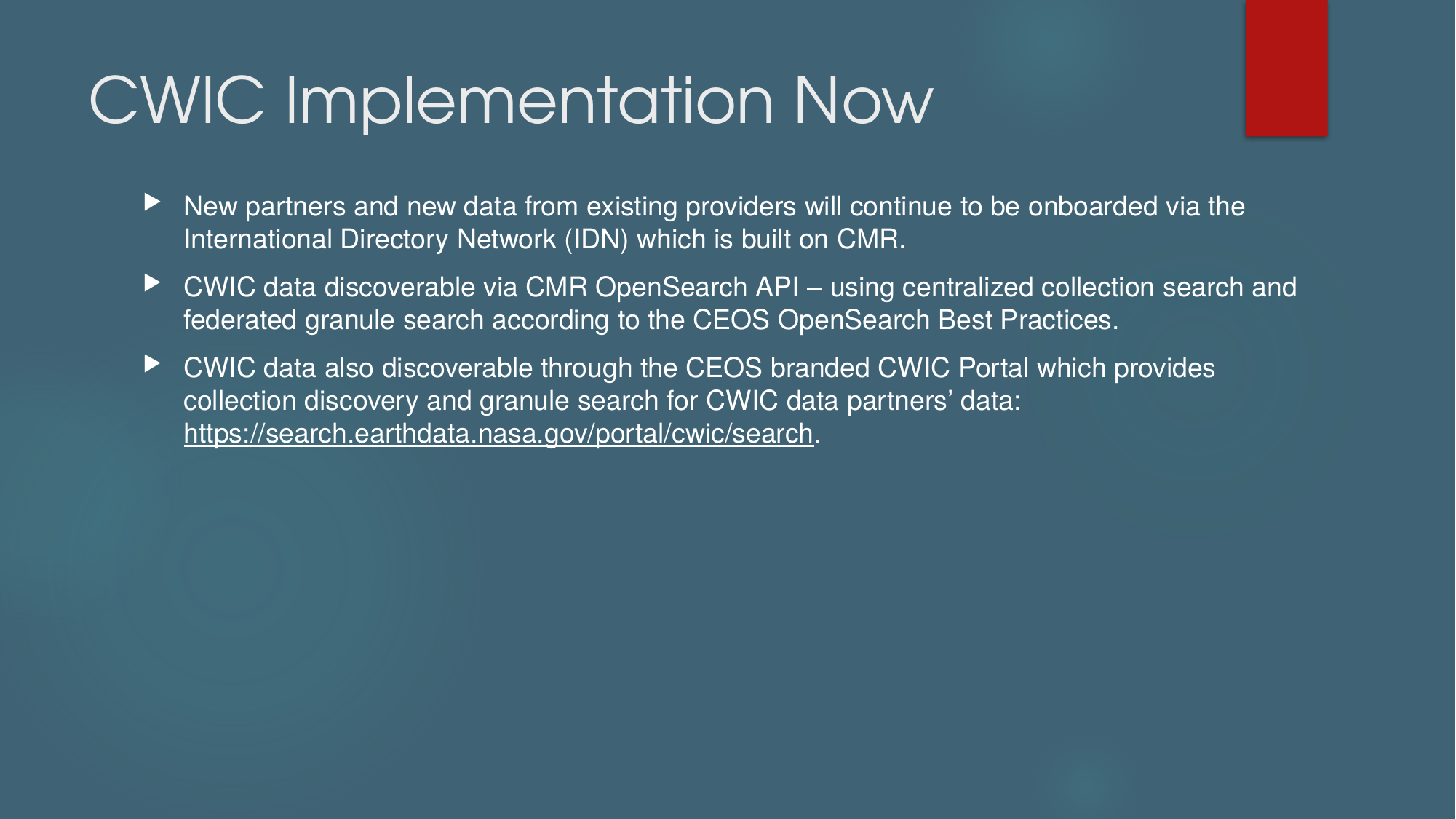

# CWIC Implementation Now
New partners and new data from existing providers will continue to be onboarded via the International Directory Network (IDN) which is built on CMR.
CWIC data discoverable via CMR OpenSearch API – using centralized collection search and federated granule search according to the CEOS OpenSearch Best Practices.
CWIC data also discoverable through the CEOS branded CWIC Portal which provides collection discovery and granule search for CWIC data partners’ data:  https://search.earthdata.nasa.gov/portal/cwic/search.